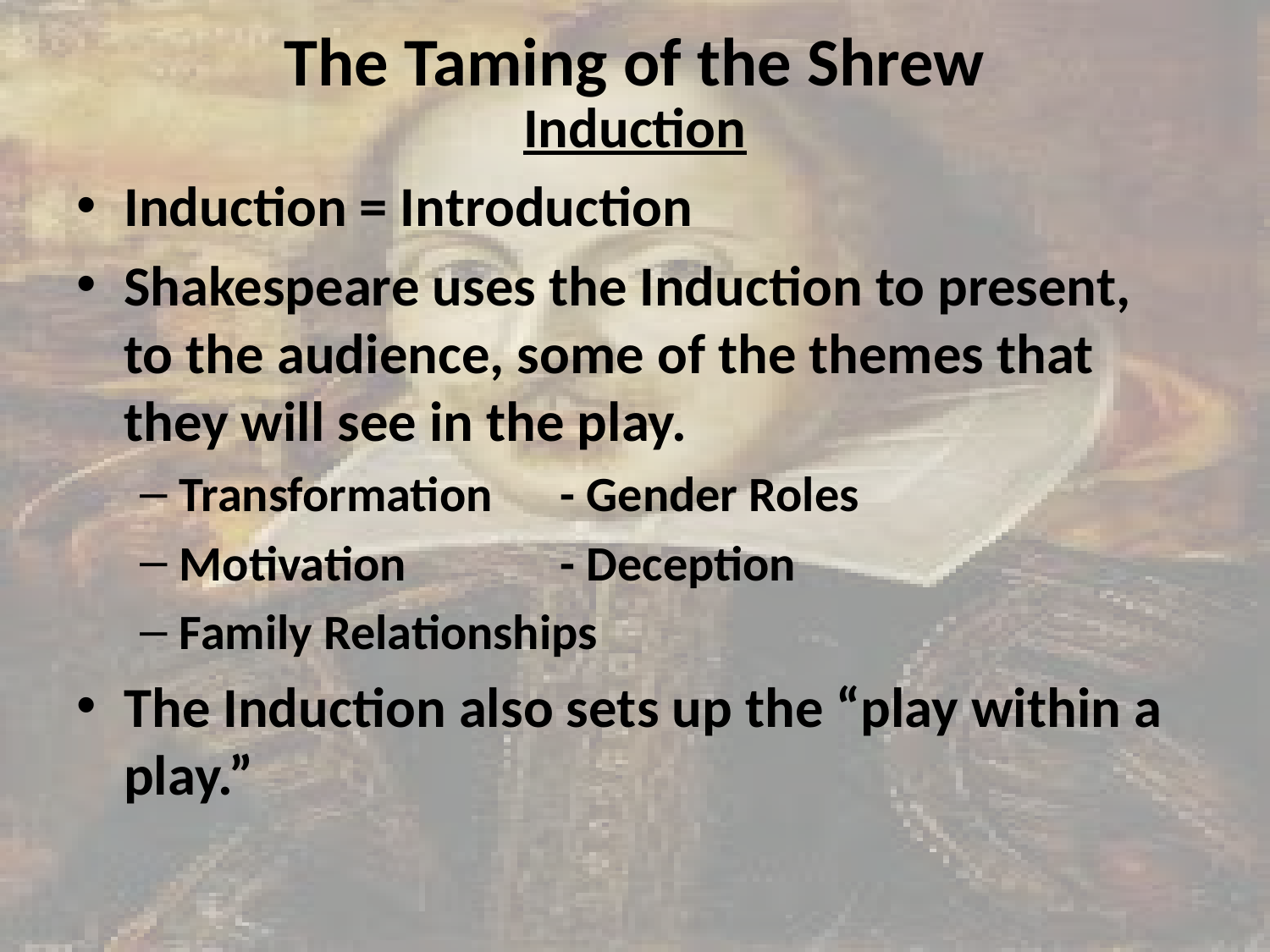

# The Taming of the Shrew
Induction
Induction = Introduction
Shakespeare uses the Induction to present, to the audience, some of the themes that they will see in the play.
Transformation	- Gender Roles
Motivation		- Deception
Family Relationships
The Induction also sets up the “play within a play.”